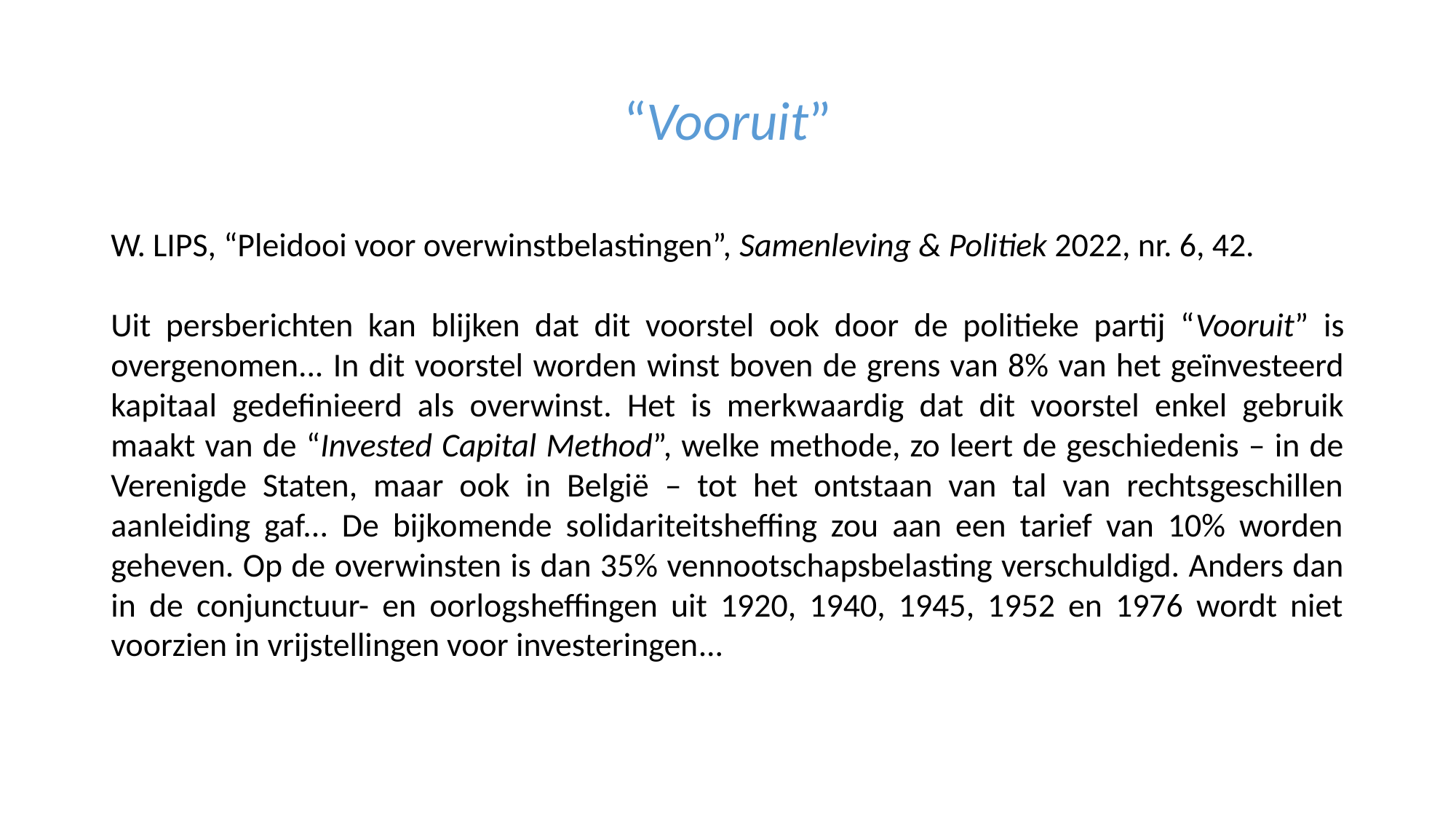

# “Vooruit”
W. LIPS, “Pleidooi voor overwinstbelastingen”, Samenleving & Politiek 2022, nr. 6, 42.

Uit persberichten kan blijken dat dit voorstel ook door de politieke partij “Vooruit” is overgenomen... In dit voorstel worden winst boven de grens van 8% van het geïnvesteerd kapitaal gedefinieerd als overwinst. Het is merkwaardig dat dit voorstel enkel gebruik maakt van de “Invested Capital Method”, welke methode, zo leert de geschiedenis – in de Verenigde Staten, maar ook in België – tot het ontstaan van tal van rechtsgeschillen aanleiding gaf... De bijkomende solidariteitsheffing zou aan een tarief van 10% worden geheven. Op de overwinsten is dan 35% vennootschapsbelasting verschuldigd. Anders dan in de conjunctuur- en oorlogsheffingen uit 1920, 1940, 1945, 1952 en 1976 wordt niet voorzien in vrijstellingen voor investeringen...